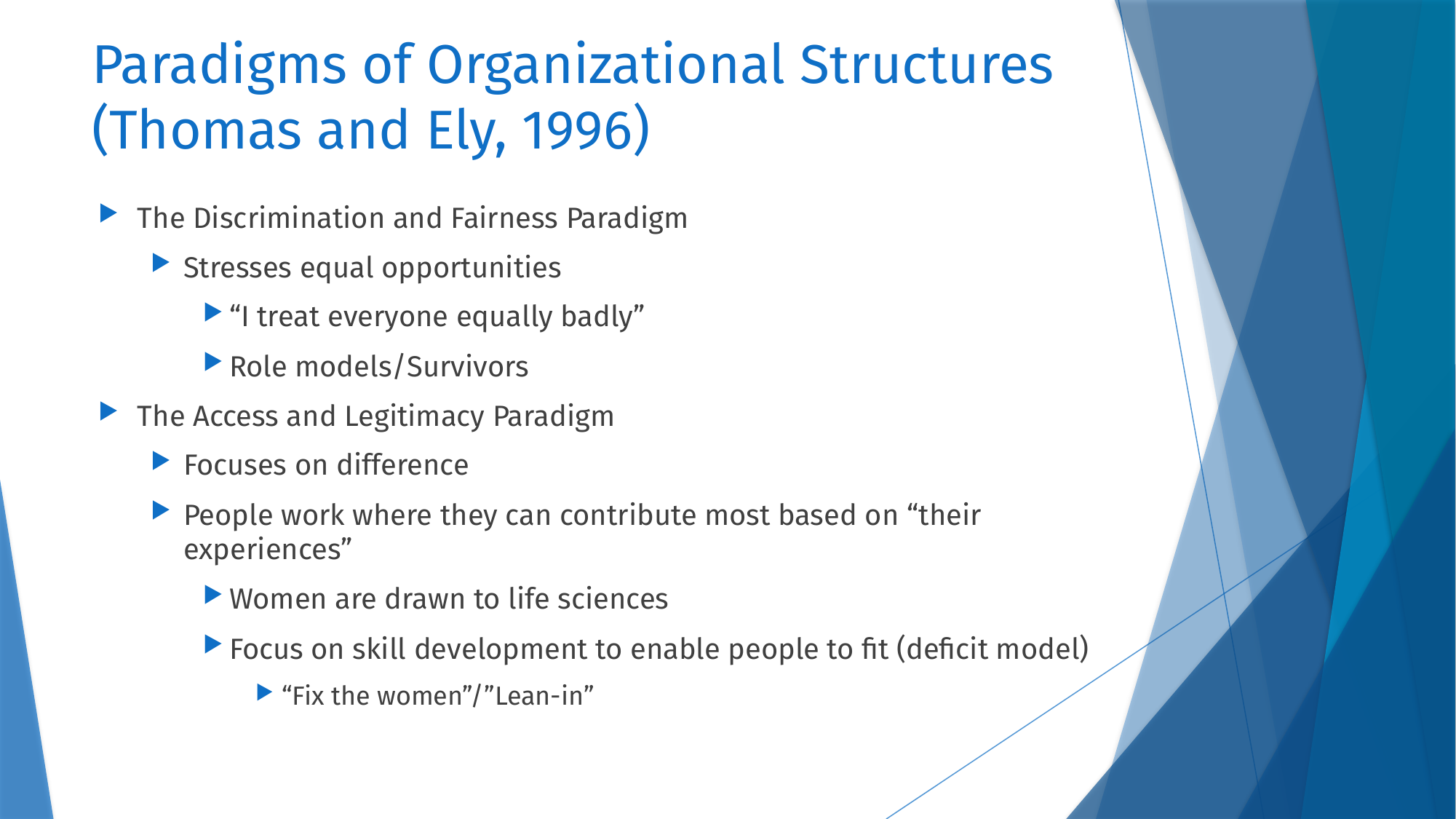

# Paradigms of Organizational Structures (Thomas and Ely, 1996)
The Discrimination and Fairness Paradigm
Stresses equal opportunities
“I treat everyone equally badly”
Role models/Survivors
The Access and Legitimacy Paradigm
Focuses on difference
People work where they can contribute most based on “their experiences”
Women are drawn to life sciences
Focus on skill development to enable people to fit (deficit model)
“Fix the women”/”Lean-in”